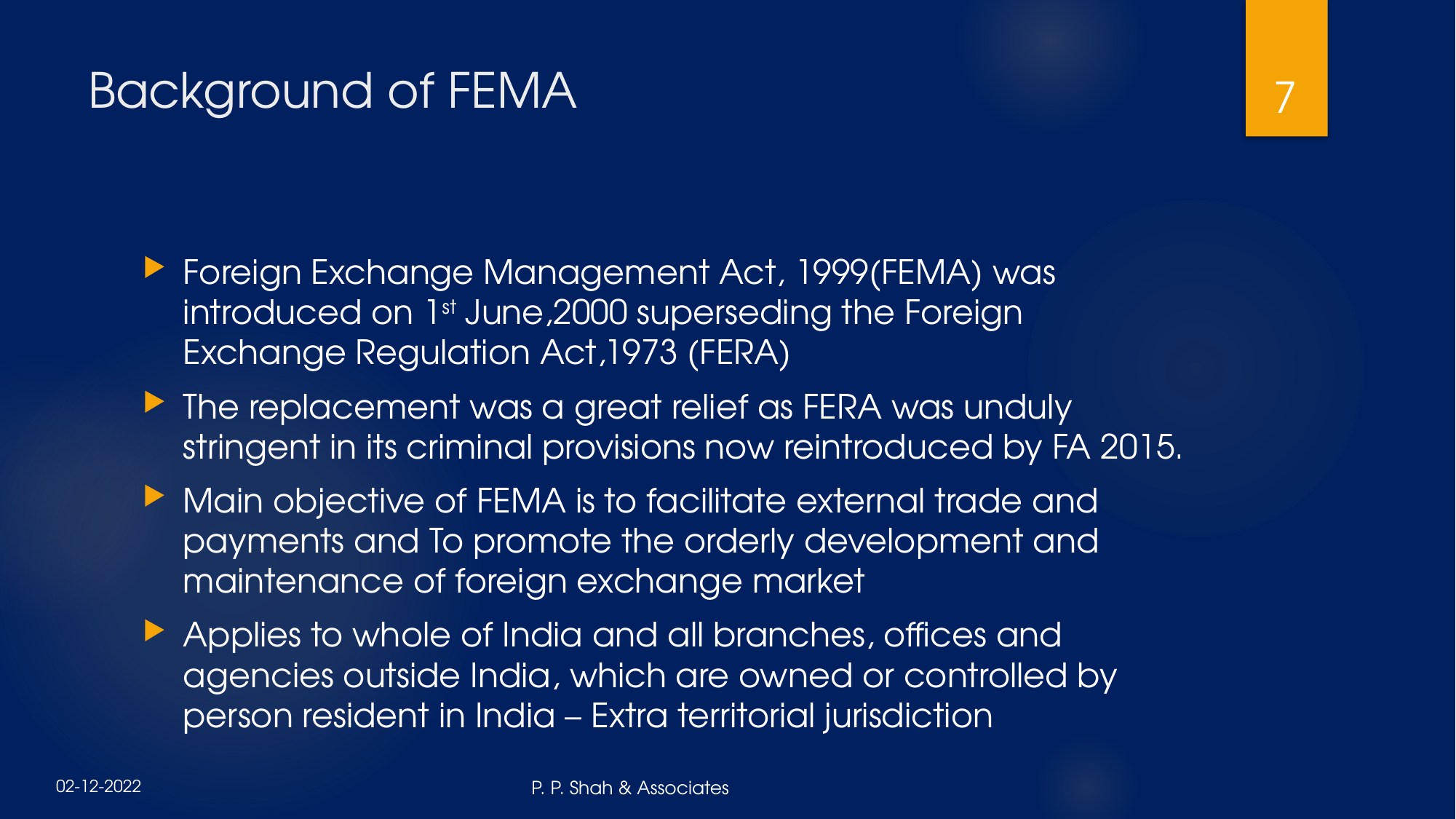

7
# Background of FEMA
Foreign Exchange Management Act, 1999(FEMA) was introduced on 1st June,2000 superseding the Foreign Exchange Regulation Act,1973 (FERA)
The replacement was a great relief as FERA was unduly stringent in its criminal provisions now reintroduced by FA 2015.
Main objective of FEMA is to facilitate external trade and payments and To promote the orderly development and maintenance of foreign exchange market
Applies to whole of India and all branches, offices and agencies outside India, which are owned or controlled by person resident in India – Extra territorial jurisdiction
P. P. Shah & Associates
02-12-2022